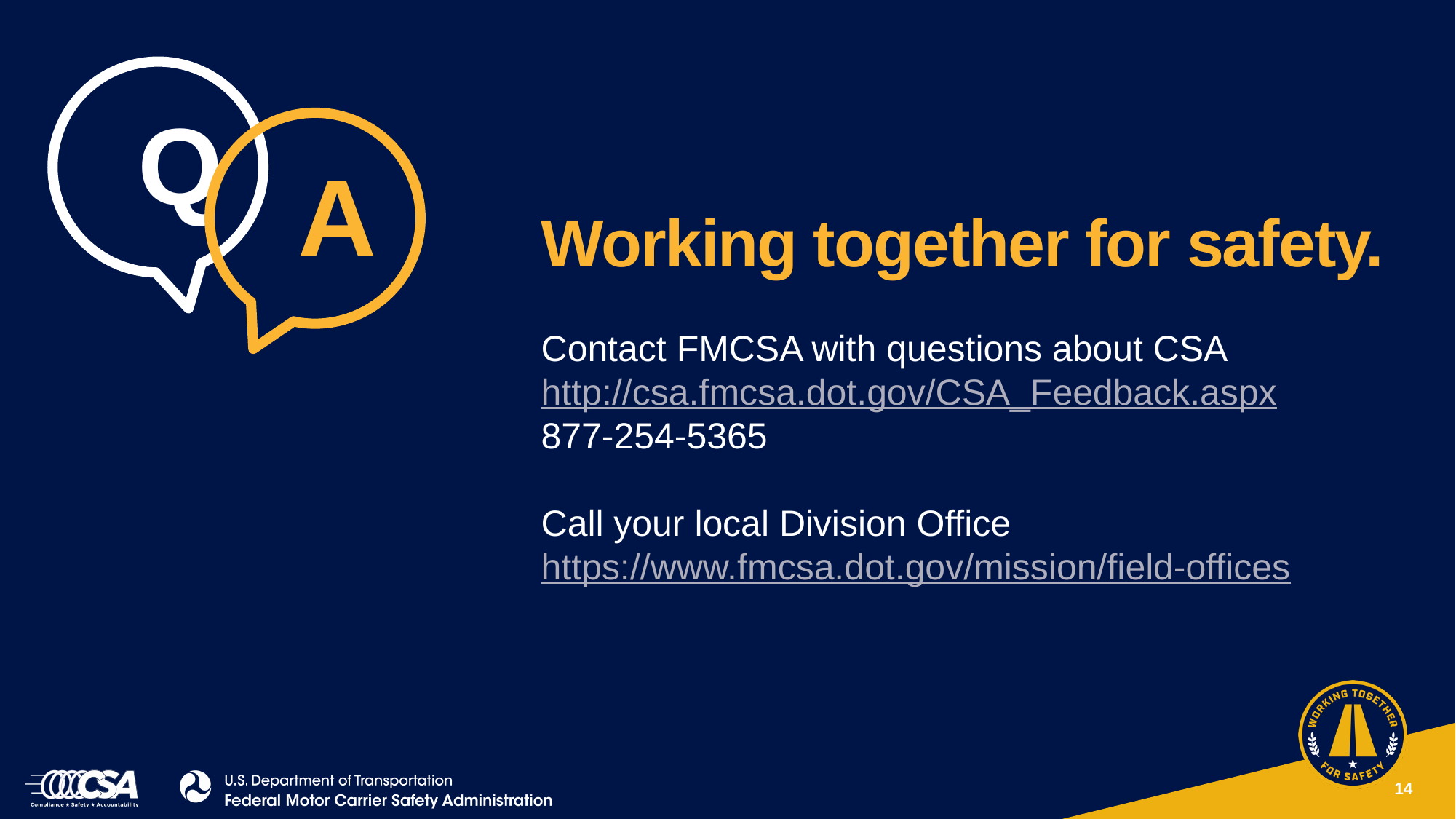

Q

A
Working together for safety.
# Contact FMCSA with questions about CSA http://csa.fmcsa.dot.gov/CSA_Feedback.aspx 877-254-5365 Call your local Division Office https://www.fmcsa.dot.gov/mission/field-offices
14